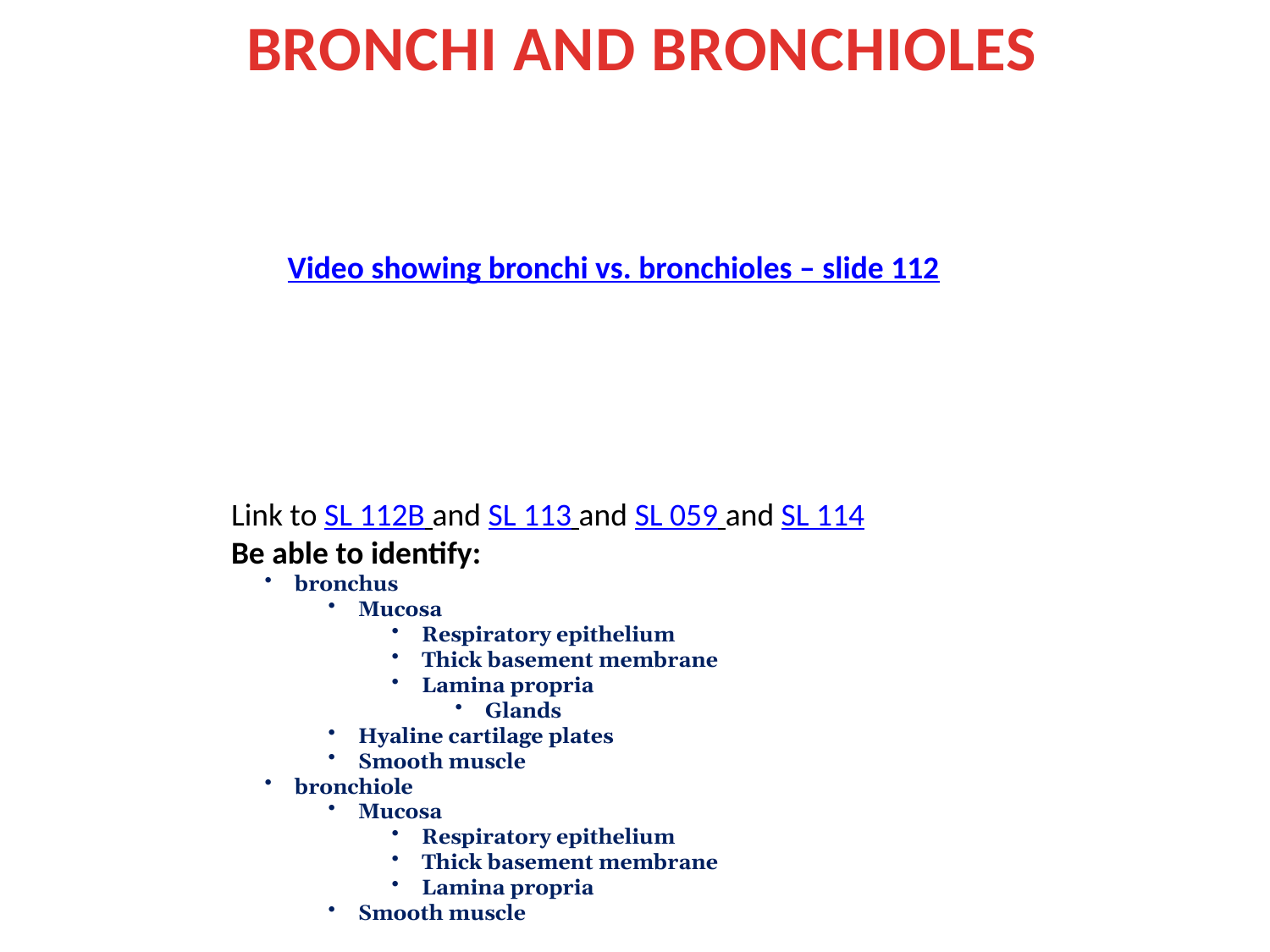

BRONCHI AND BRONCHIOLES
Video showing bronchi vs. bronchioles – slide 112
Link to SL 112B and SL 113 and SL 059 and SL 114
Be able to identify:
bronchus
Mucosa
Respiratory epithelium
Thick basement membrane
Lamina propria
Glands
Hyaline cartilage plates
Smooth muscle
bronchiole
Mucosa
Respiratory epithelium
Thick basement membrane
Lamina propria
Smooth muscle